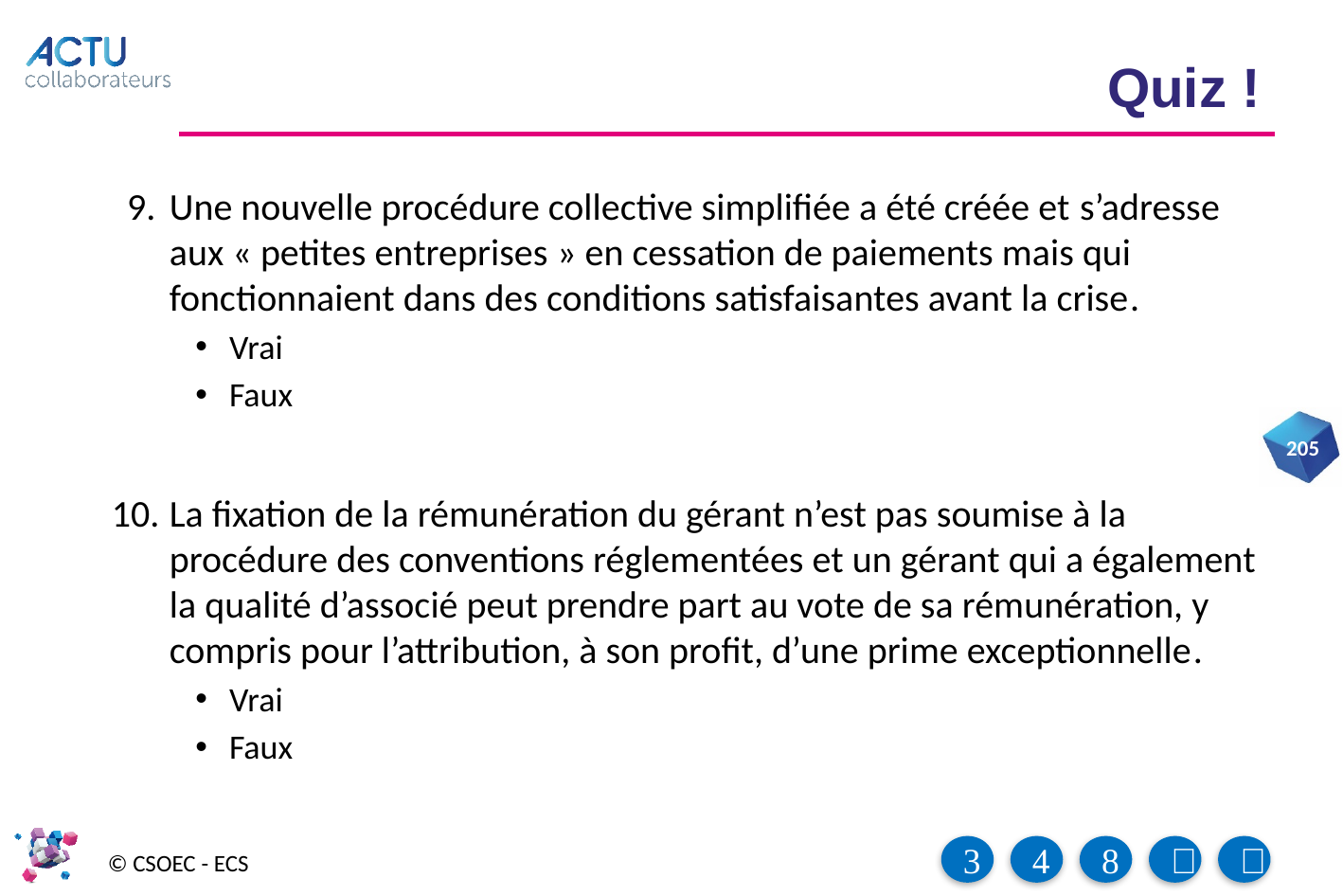

# Quiz !
Une nouvelle procédure collective simplifiée a été créée et s’adresse aux « petites entreprises » en cessation de paiements mais qui fonctionnaient dans des conditions satisfaisantes avant la crise.
Vrai
Faux

La fixation de la rémunération du gérant n’est pas soumise à la procédure des conventions réglementées et un gérant qui a également la qualité d’associé peut prendre part au vote de sa rémunération, y compris pour l’attribution, à son profit, d’une prime exceptionnelle.
Vrai
Faux
205